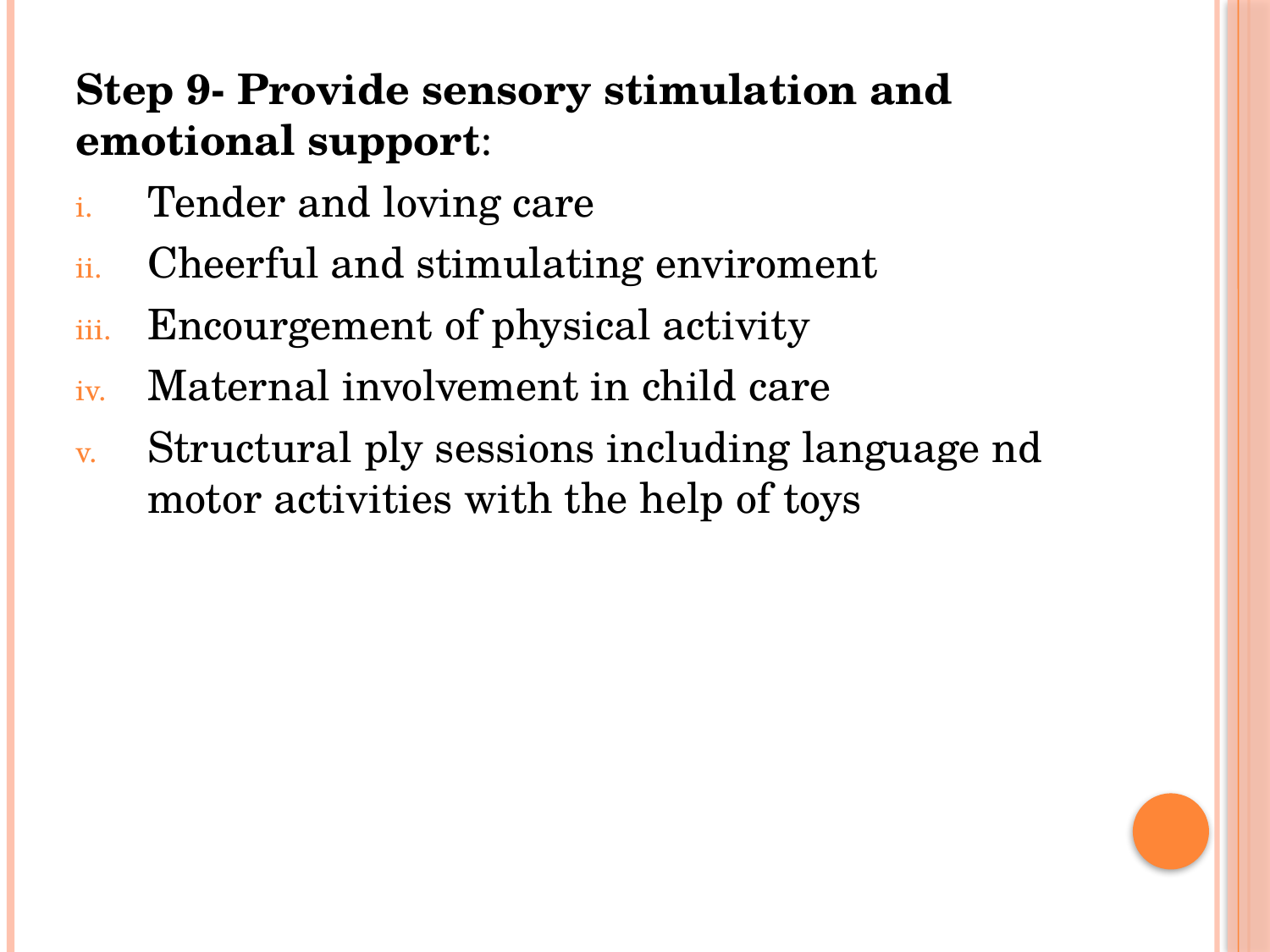

Step 9- Provide sensory stimulation and emotional support:
Tender and loving care
Cheerful and stimulating enviroment
Encourgement of physical activity
Maternal involvement in child care
Structural ply sessions including language nd motor activities with the help of toys